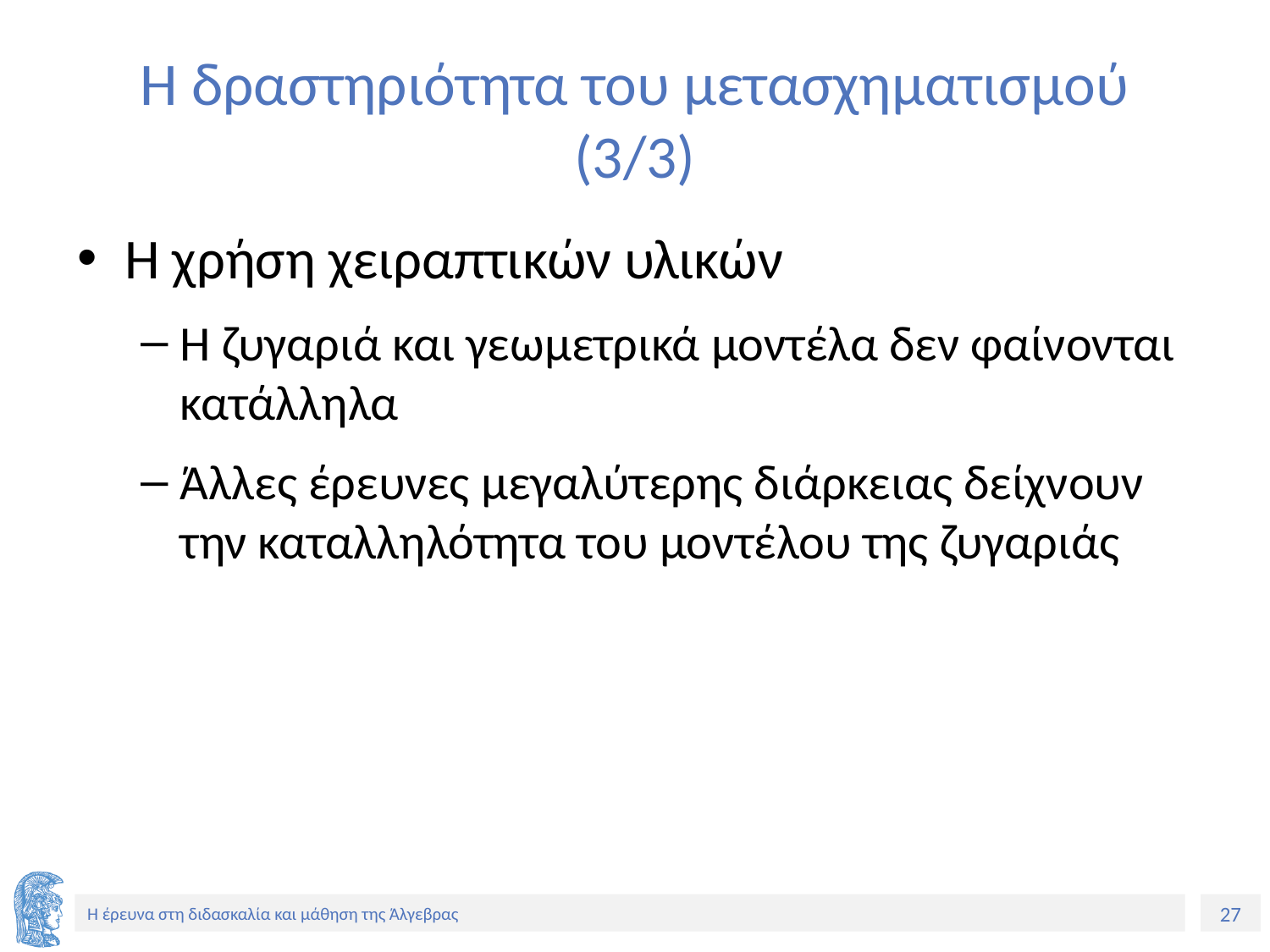

# Η δραστηριότητα του μετασχηματισμού (3/3)
Η χρήση χειραπτικών υλικών
Η ζυγαριά και γεωμετρικά μοντέλα δεν φαίνονται κατάλληλα
Άλλες έρευνες μεγαλύτερης διάρκειας δείχνουν την καταλληλότητα του μοντέλου της ζυγαριάς